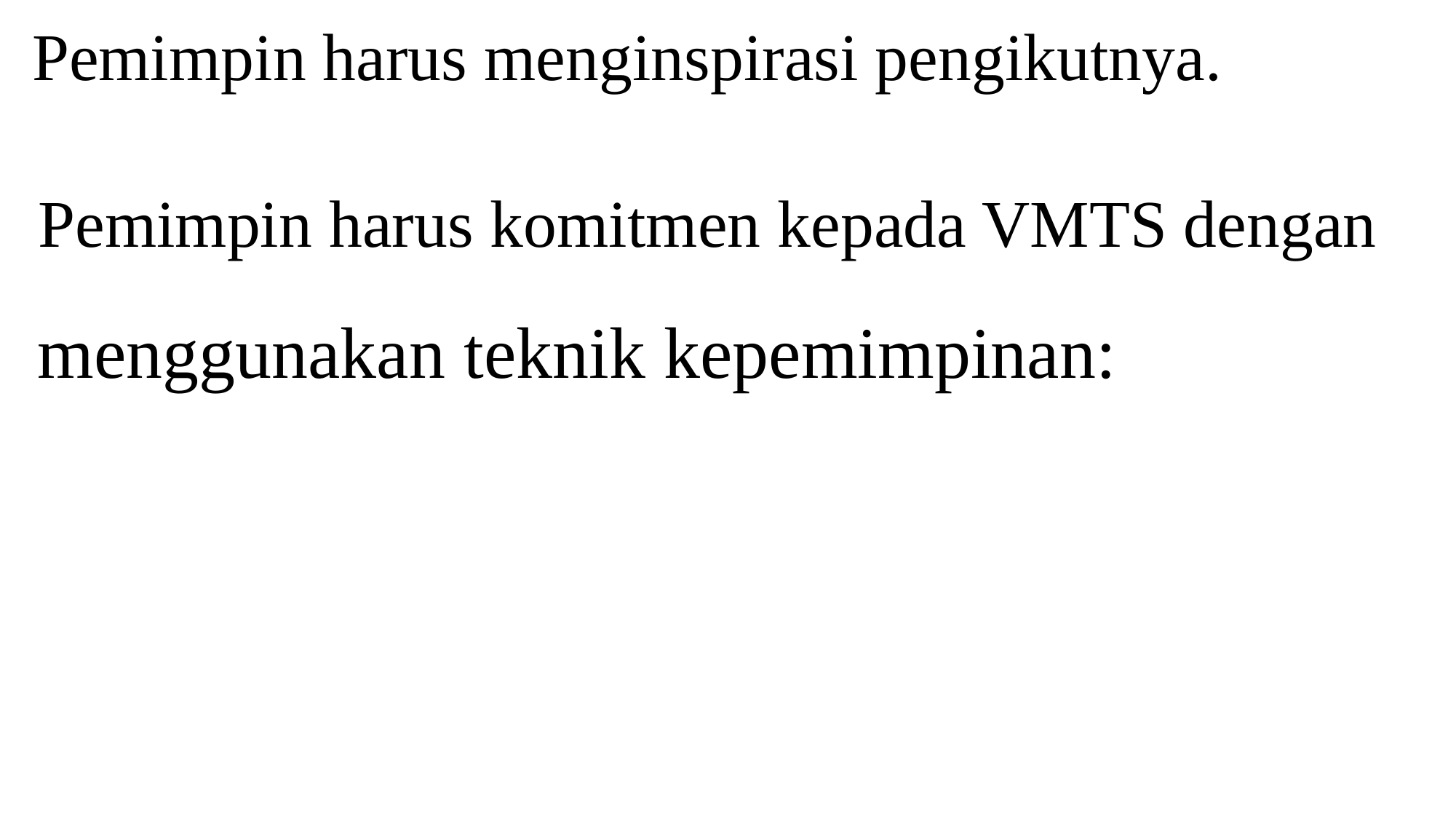

Pemimpin harus menginspirasi pengikutnya.

Pemimpin harus komitmen kepada VMTS dengan
menggunakan teknik kepemimpinan: